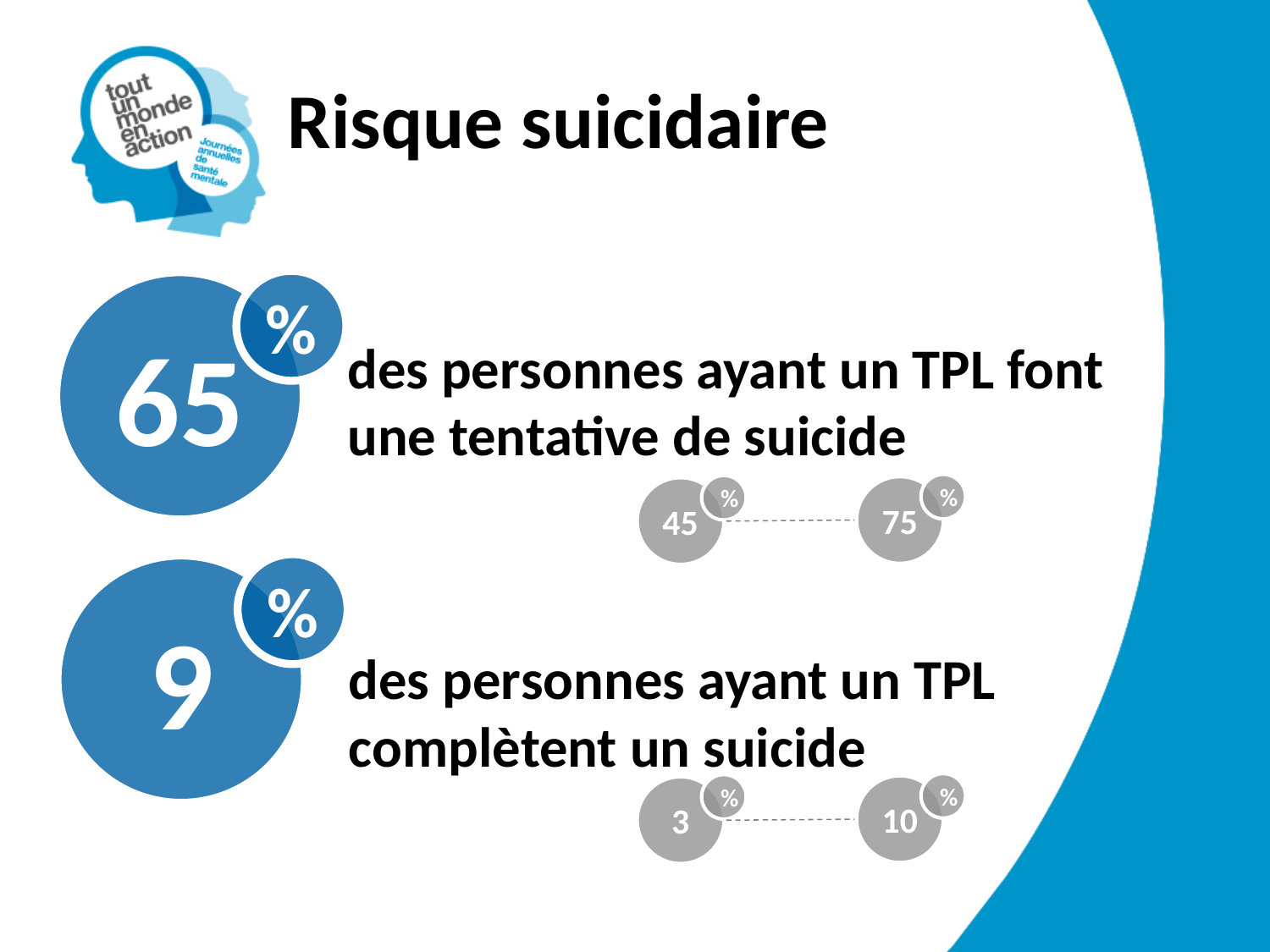

# Risque suicidaire
65
%
des personnes ayant un TPL font
une tentative de suicide
75
%
45
%
9
%
des personnes ayant un TPL complètent un suicide
10
%
3
%